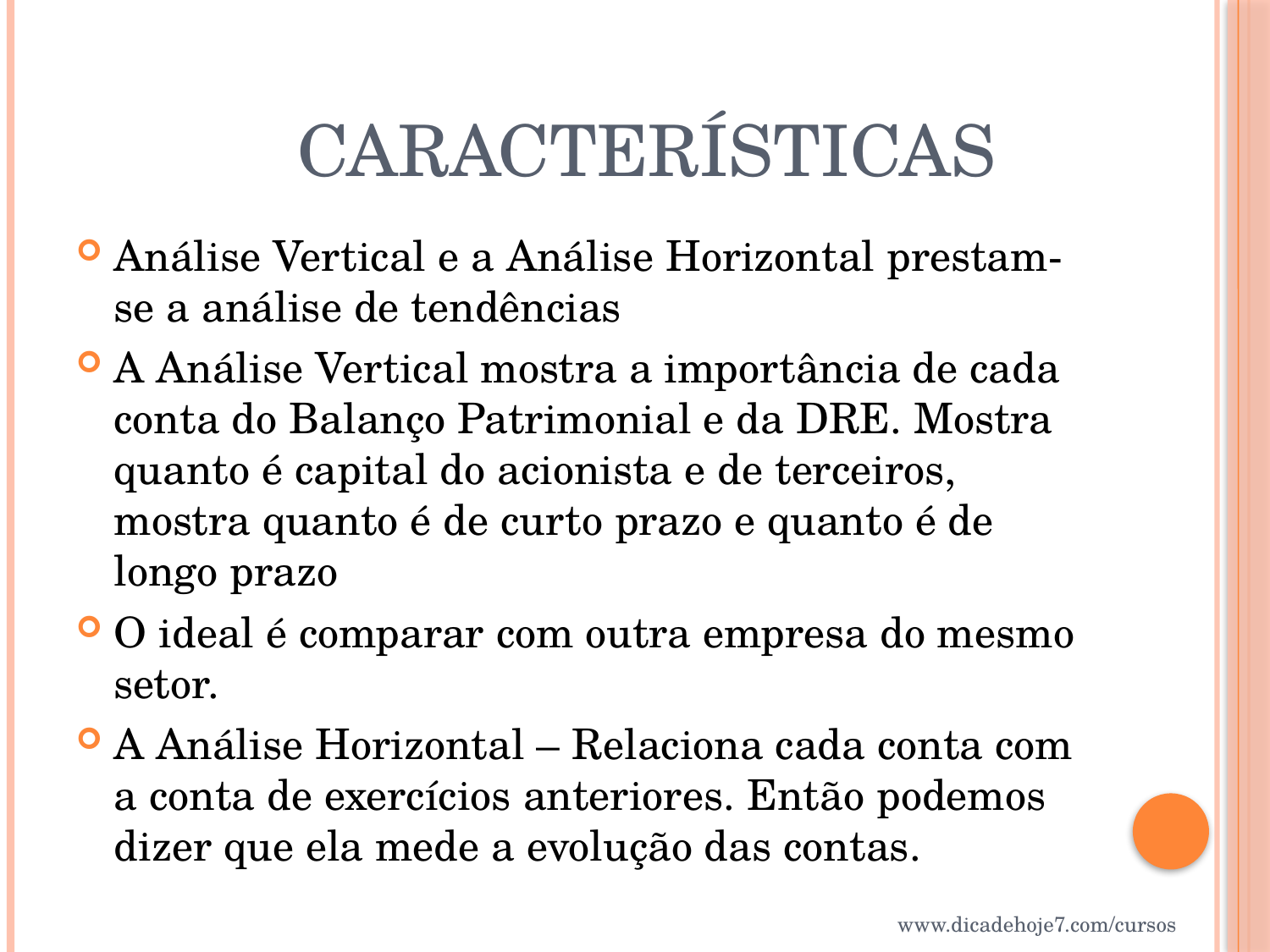

# Características
Análise Vertical e a Análise Horizontal prestam-se a análise de tendências
A Análise Vertical mostra a importância de cada conta do Balanço Patrimonial e da DRE. Mostra quanto é capital do acionista e de terceiros, mostra quanto é de curto prazo e quanto é de longo prazo
O ideal é comparar com outra empresa do mesmo setor.
A Análise Horizontal – Relaciona cada conta com a conta de exercícios anteriores. Então podemos dizer que ela mede a evolução das contas.
www.dicadehoje7.com/cursos